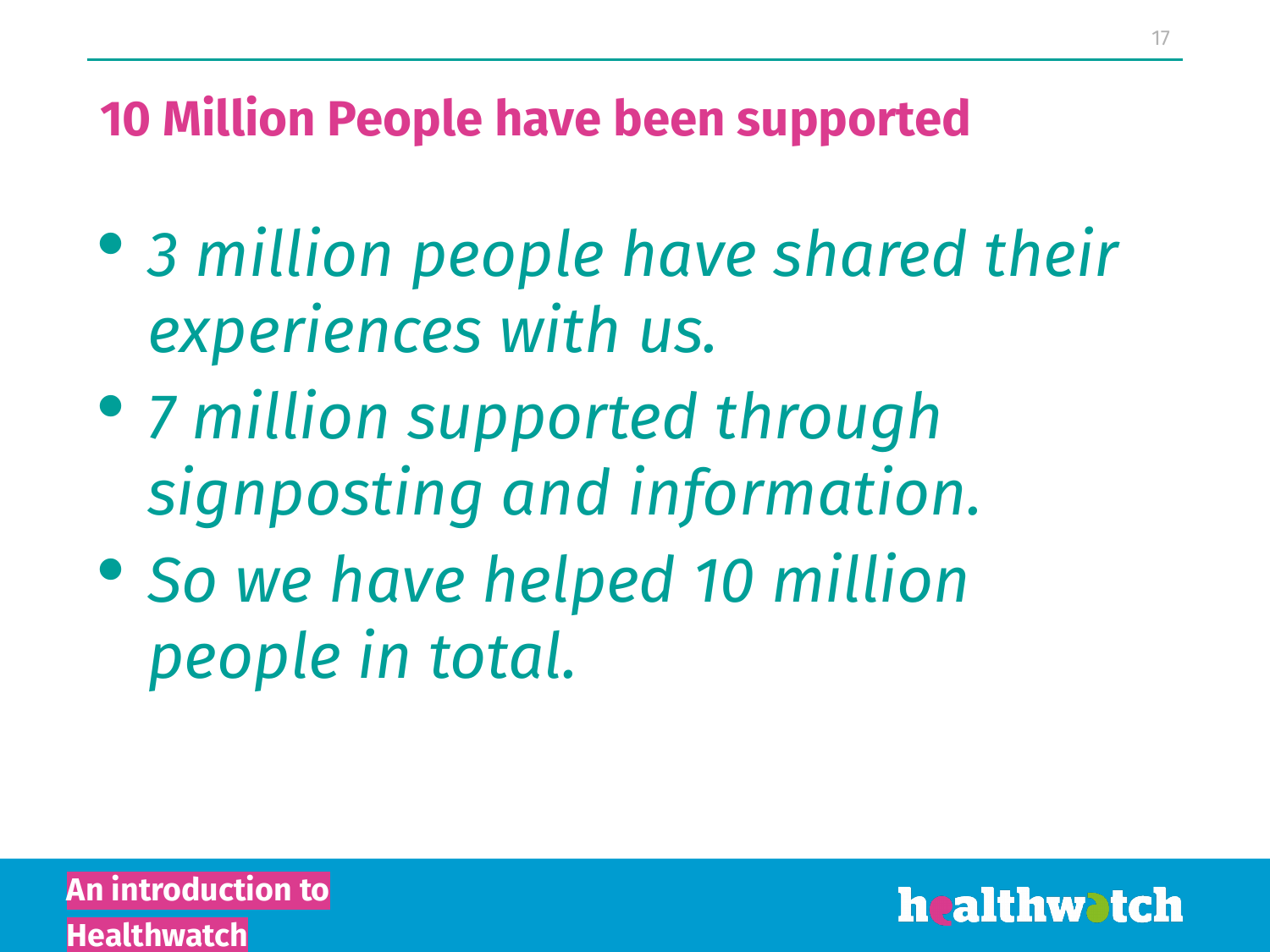

17
# 10 Million People have been supported
3 million people have shared their experiences with us.
7 million supported through signposting and information.
So we have helped 10 million people in total.